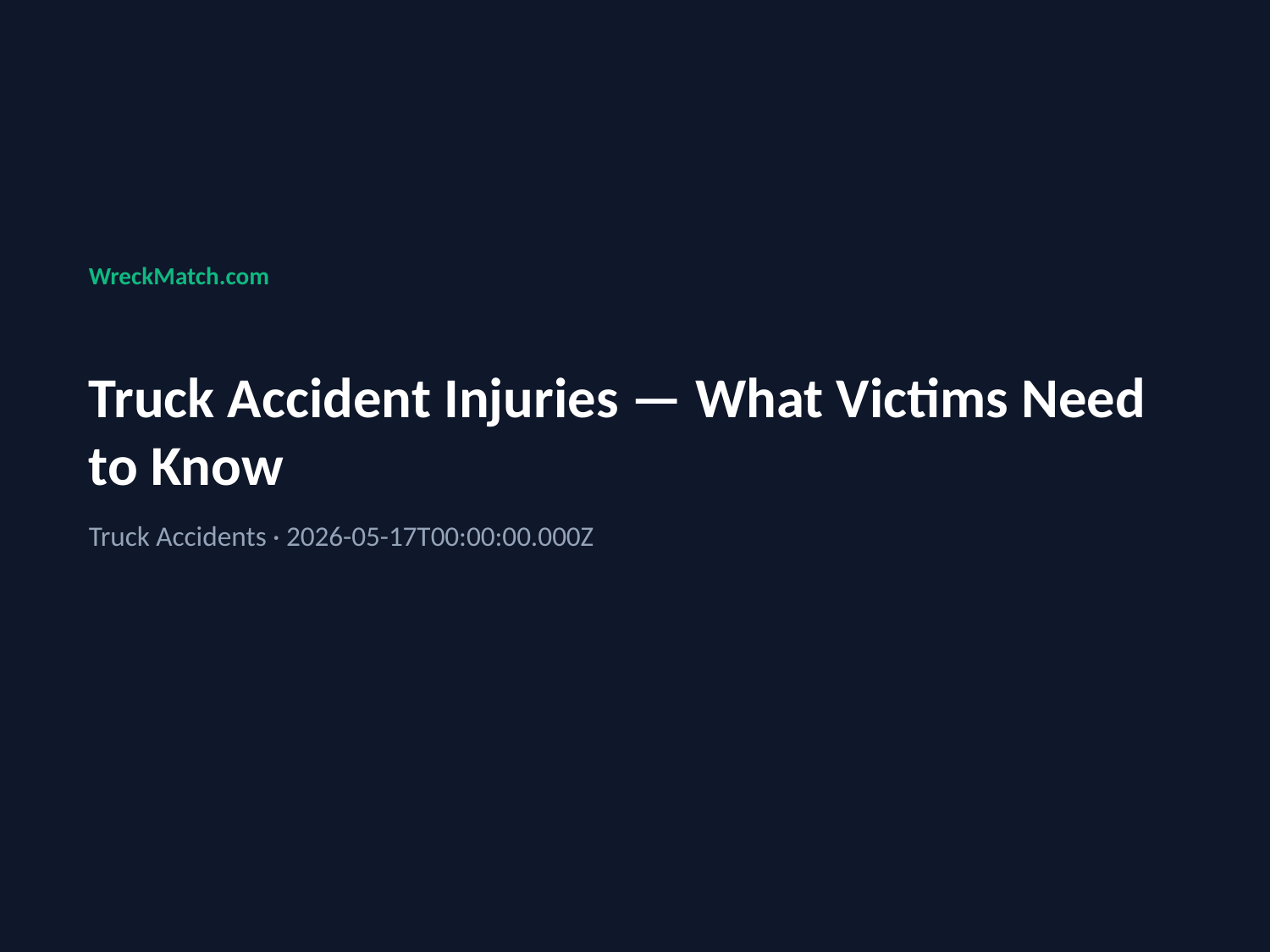

WreckMatch.com
Truck Accident Injuries — What Victims Need to Know
Truck Accidents · 2026-05-17T00:00:00.000Z